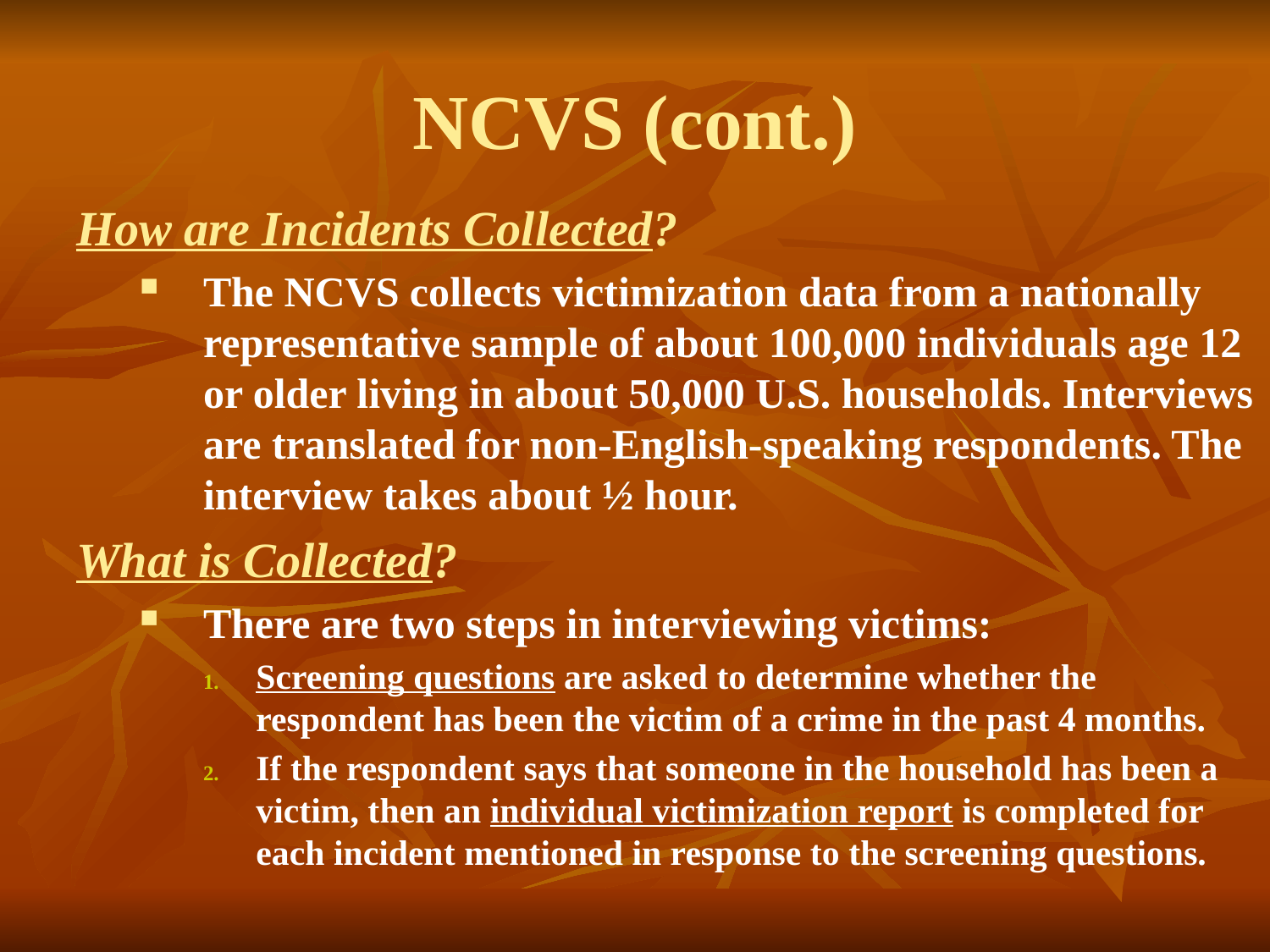

# NCVS (cont.)
How are Incidents Collected?
The NCVS collects victimization data from a nationally representative sample of about 100,000 individuals age 12 or older living in about 50,000 U.S. households. Interviews are translated for non-English-speaking respondents. The interview takes about ½ hour.
What is Collected?
There are two steps in interviewing victims:
Screening questions are asked to determine whether the respondent has been the victim of a crime in the past 4 months.
If the respondent says that someone in the household has been a victim, then an individual victimization report is completed for each incident mentioned in response to the screening questions.